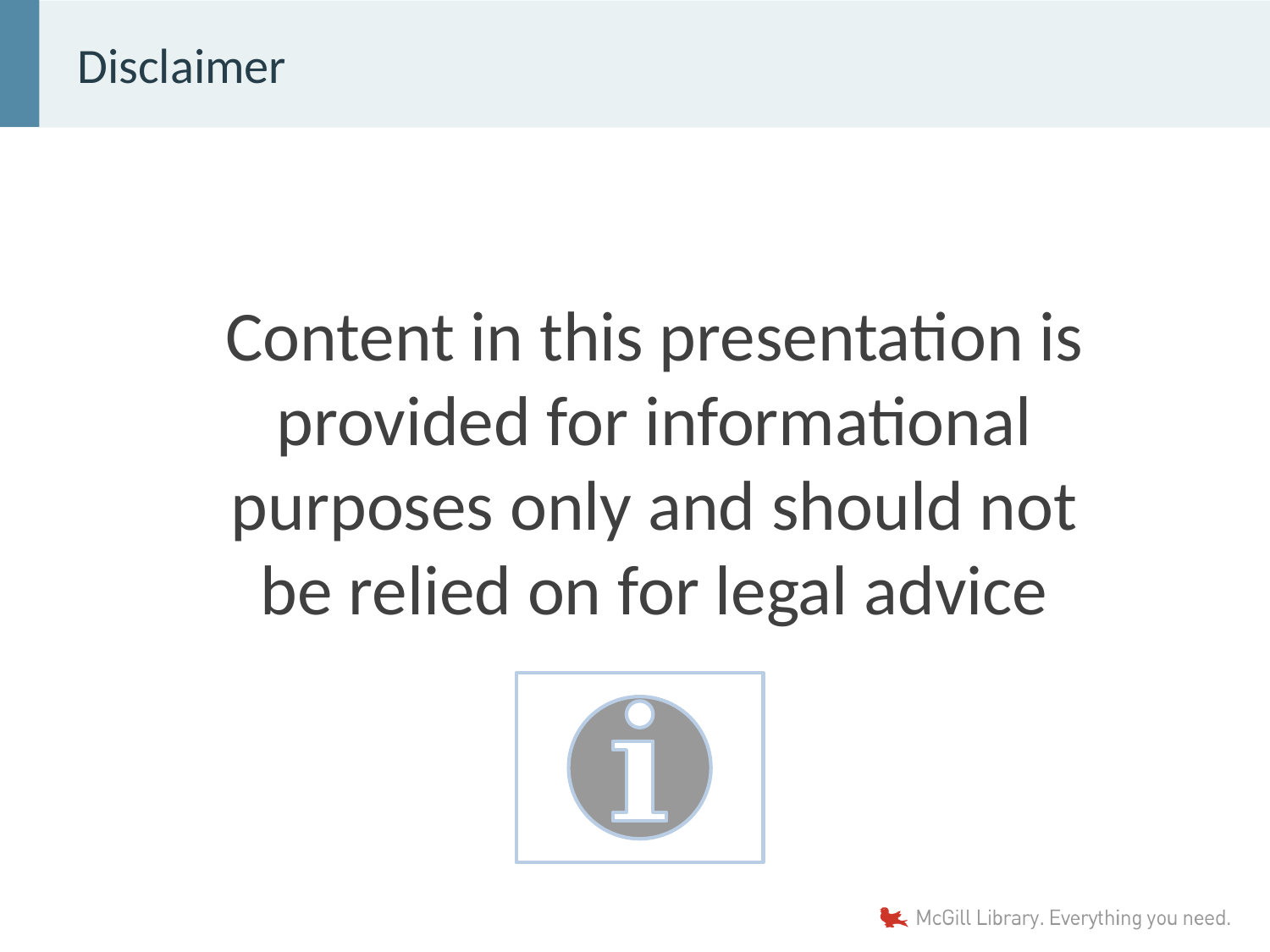

# Disclaimer
Content in this presentation is provided for informational purposes only and should not be relied on for legal advice